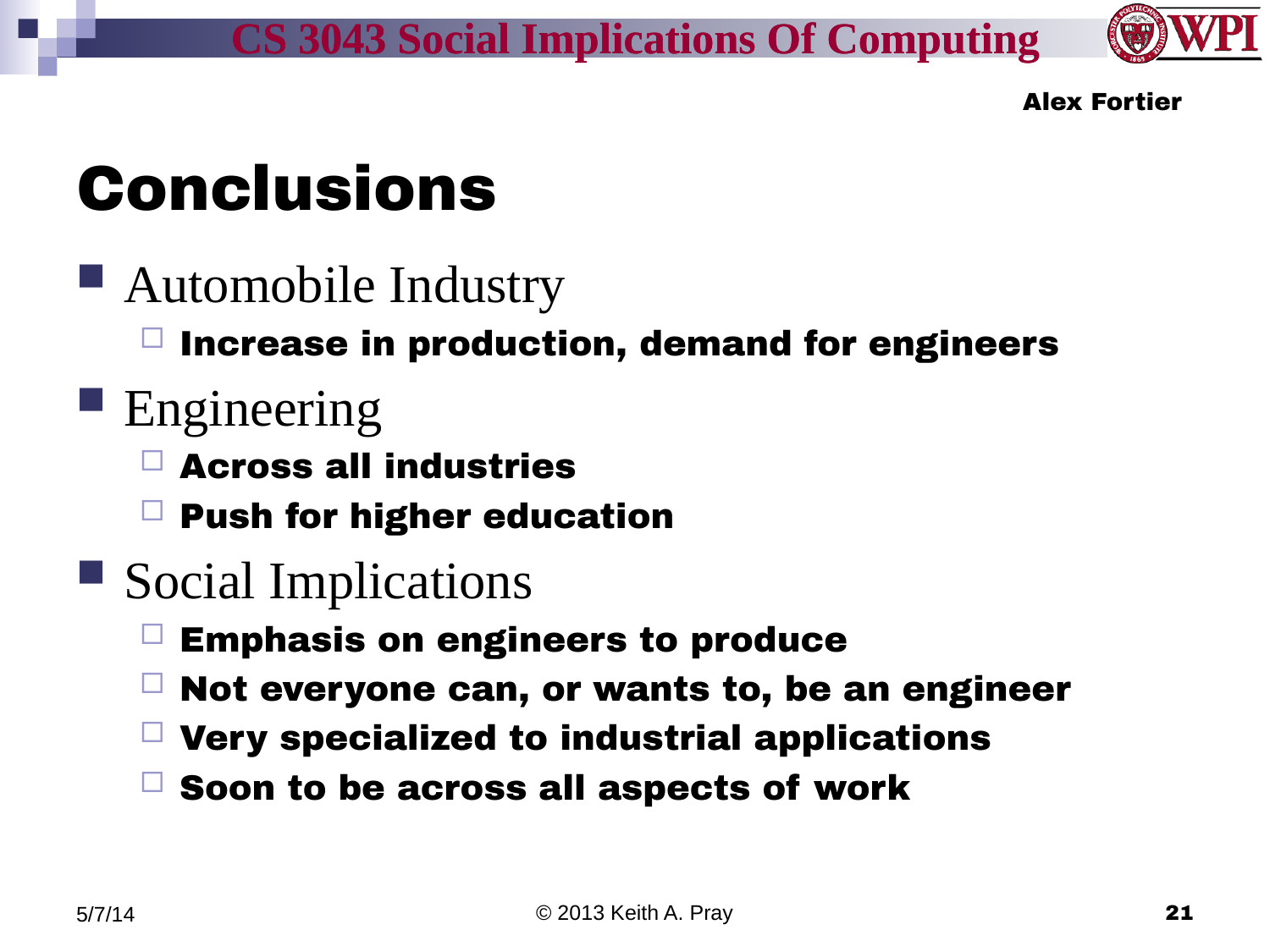

Alex Fortier
# Conclusions
Automobile Industry
Increase in production, demand for engineers
Engineering
Across all industries
Push for higher education
Social Implications
Emphasis on engineers to produce
Not everyone can, or wants to, be an engineer
Very specialized to industrial applications
Soon to be across all aspects of work

5/7/14
© 2013 Keith A. Pray
21